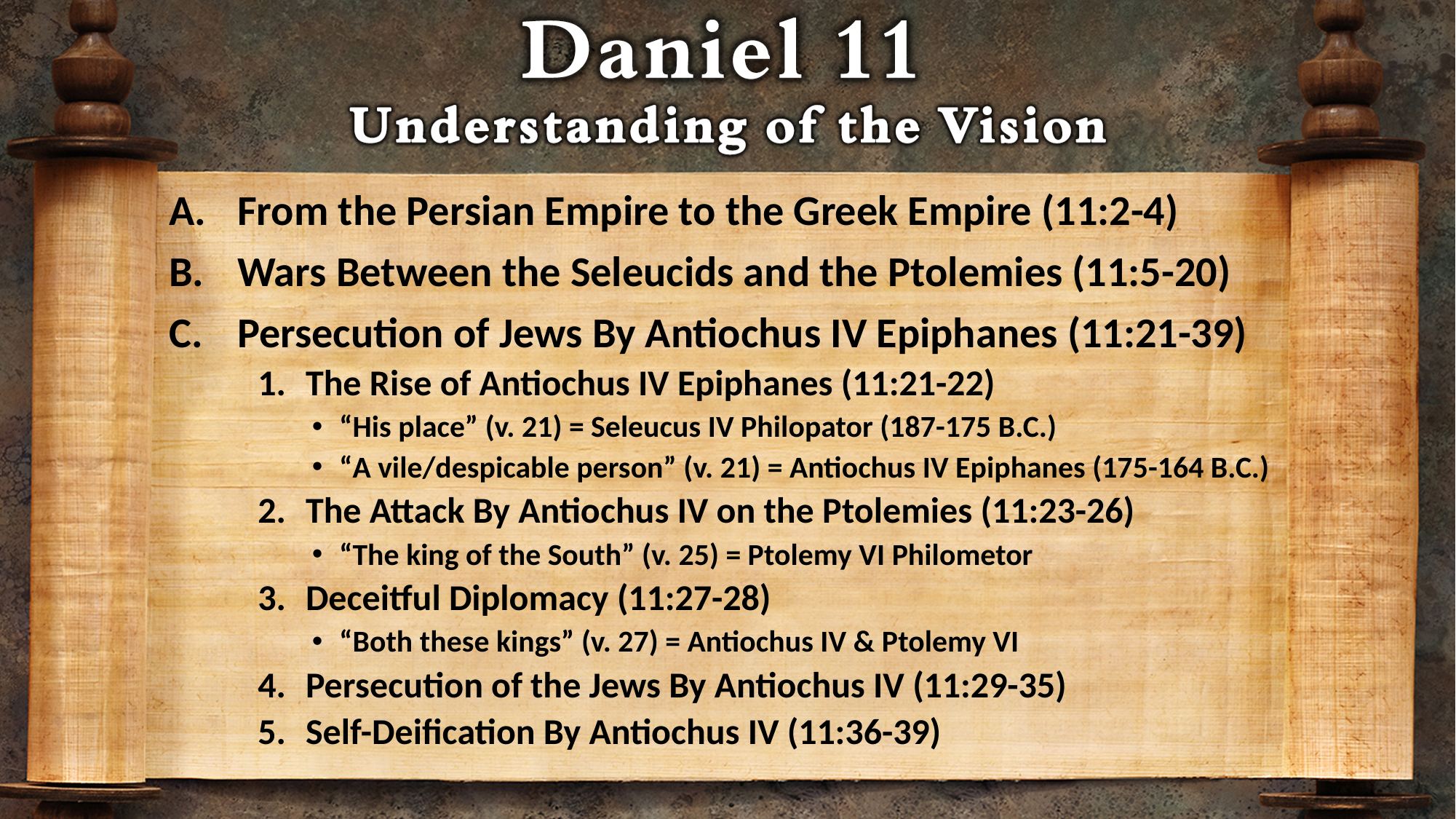

From the Persian Empire to the Greek Empire (11:2-4)
Wars Between the Seleucids and the Ptolemies (11:5-20)
Persecution of Jews By Antiochus IV Epiphanes (11:21-39)
The Rise of Antiochus IV Epiphanes (11:21-22)
“His place” (v. 21) = Seleucus IV Philopator (187-175 B.C.)
“A vile/despicable person” (v. 21) = Antiochus IV Epiphanes (175-164 B.C.)
The Attack By Antiochus IV on the Ptolemies (11:23-26)
“The king of the South” (v. 25) = Ptolemy VI Philometor
Deceitful Diplomacy (11:27-28)
“Both these kings” (v. 27) = Antiochus IV & Ptolemy VI
Persecution of the Jews By Antiochus IV (11:29-35)
Self-Deification By Antiochus IV (11:36-39)